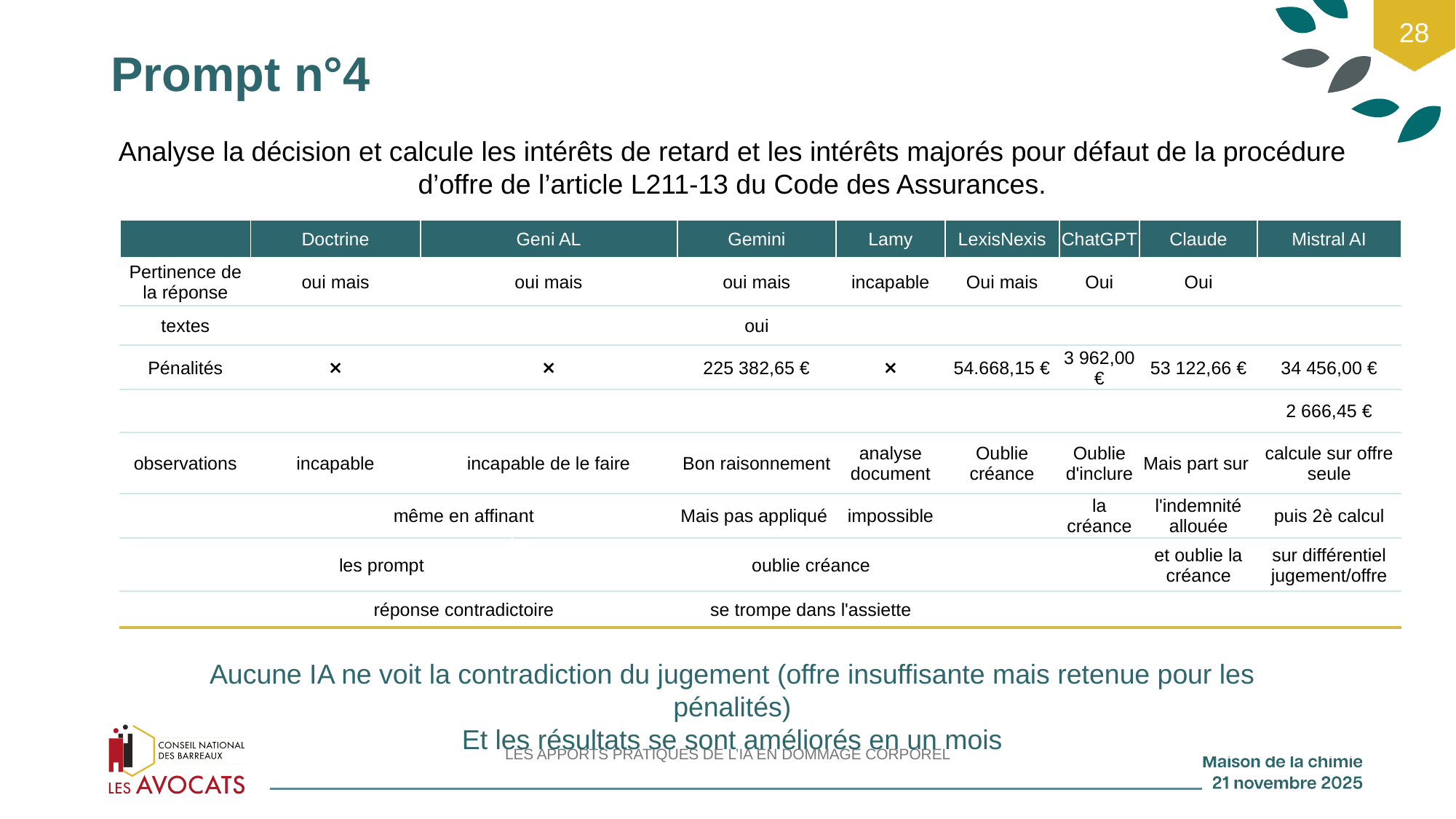

28
# Prompt n°4
Analyse la décision et calcule les intérêts de retard et les intérêts majorés pour défaut de la procédure d’offre de l’article L211-13 du Code des Assurances.
|  | Doctrine | Geni AL | Geni AL | Gemini | Lamy | LexisNexis | ChatGPT | Claude | Mistral AI |
| --- | --- | --- | --- | --- | --- | --- | --- | --- | --- |
| Pertinence de la réponse | oui mais | oui mais | oui mais | oui mais | incapable | Oui mais | Oui | Oui |  |
| textes |  |  |  | oui |  |  |  |  |  |
| Pénalités | ❌ | ❌ | ❌ | 225 382,65 € | ❌ | 54.668,15 € | 3 962,00 € | 53 122,66 € | 34 456,00 € |
|  |  |  |  |  |  |  |  |  | 2 666,45 € |
| observations | incapable | incapable de le faire | incapable de le faire | Bon raisonnement | analyse document | Oublie créance | Oublie d'inclure | Mais part sur | calcule sur offre seule |
|  | même en affinant |  |  | Mais pas appliqué | impossible |  | la créance | l'indemnité allouée | puis 2è calcul |
|  | les prompt |  |  | oublie créance |  |  |  | et oublie la créance | sur différentiel jugement/offre |
|  | réponse contradictoire |  |  | se trompe dans l'assiette |  |  |  |  |  |
Aucune IA ne voit la contradiction du jugement (offre insuffisante mais retenue pour les pénalités)
Et les résultats se sont améliorés en un mois
LES APPORTS PRATIQUES DE L’IA EN DOMMAGE CORPOREL